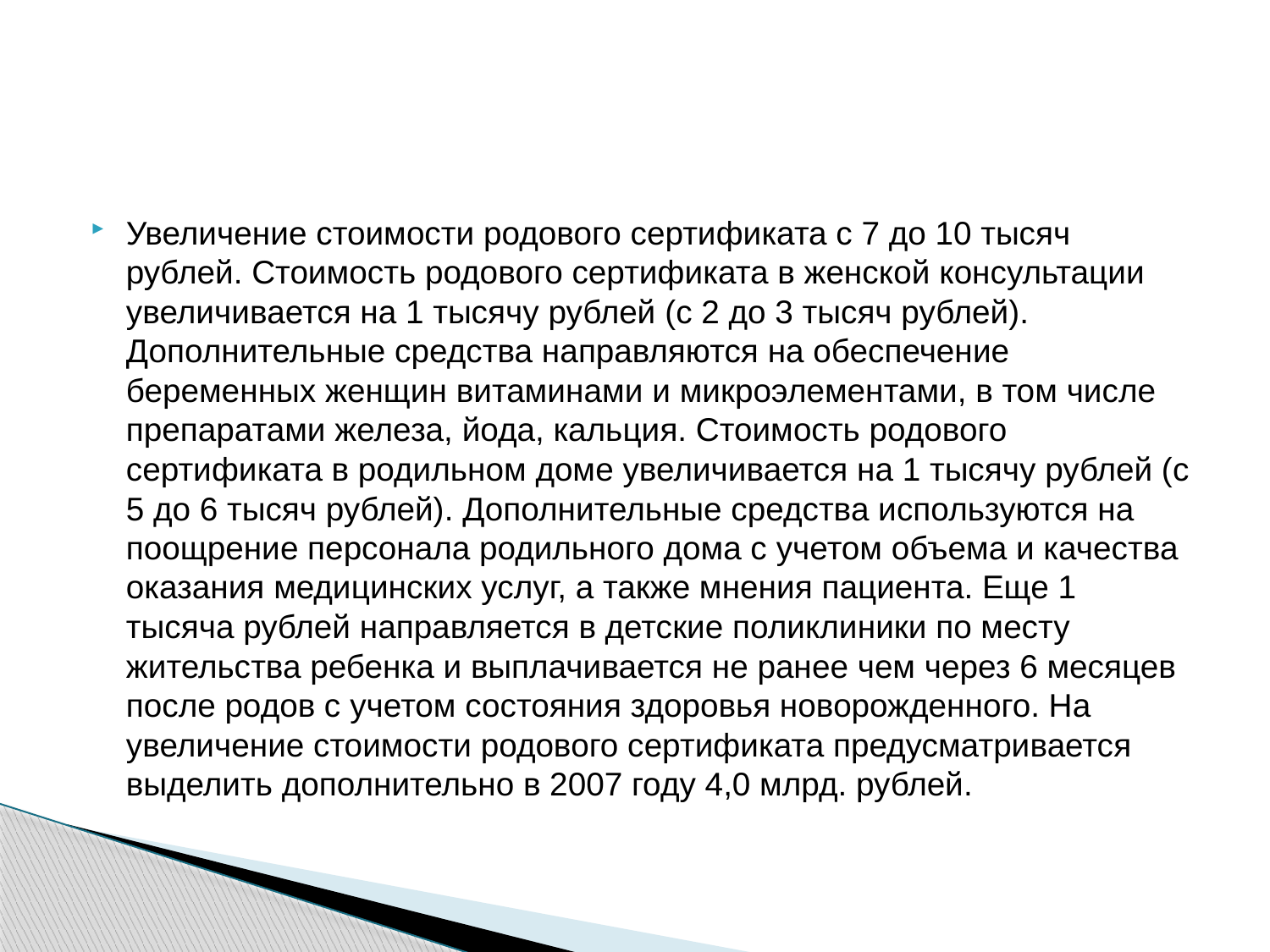

#
Увеличение стоимости родового сертификата с 7 до 10 тысяч рублей. Стоимость родового сертификата в женской консультации увеличивается на 1 тысячу рублей (с 2 до 3 тысяч рублей). Дополнительные средства направляются на обеспечение беременных женщин витаминами и микроэлементами, в том числе препаратами железа, йода, кальция. Стоимость родового сертификата в родильном доме увеличивается на 1 тысячу рублей (с 5 до 6 тысяч рублей). Дополнительные средства используются на поощрение персонала родильного дома с учетом объема и качества оказания медицинских услуг, а также мнения пациента. Еще 1 тысяча рублей направляется в детские поликлиники по месту жительства ребенка и выплачивается не ранее чем через 6 месяцев после родов с учетом состояния здоровья новорожденного. На увеличение стоимости родового сертификата предусматривается выделить дополнительно в 2007 году 4,0 млрд. рублей.